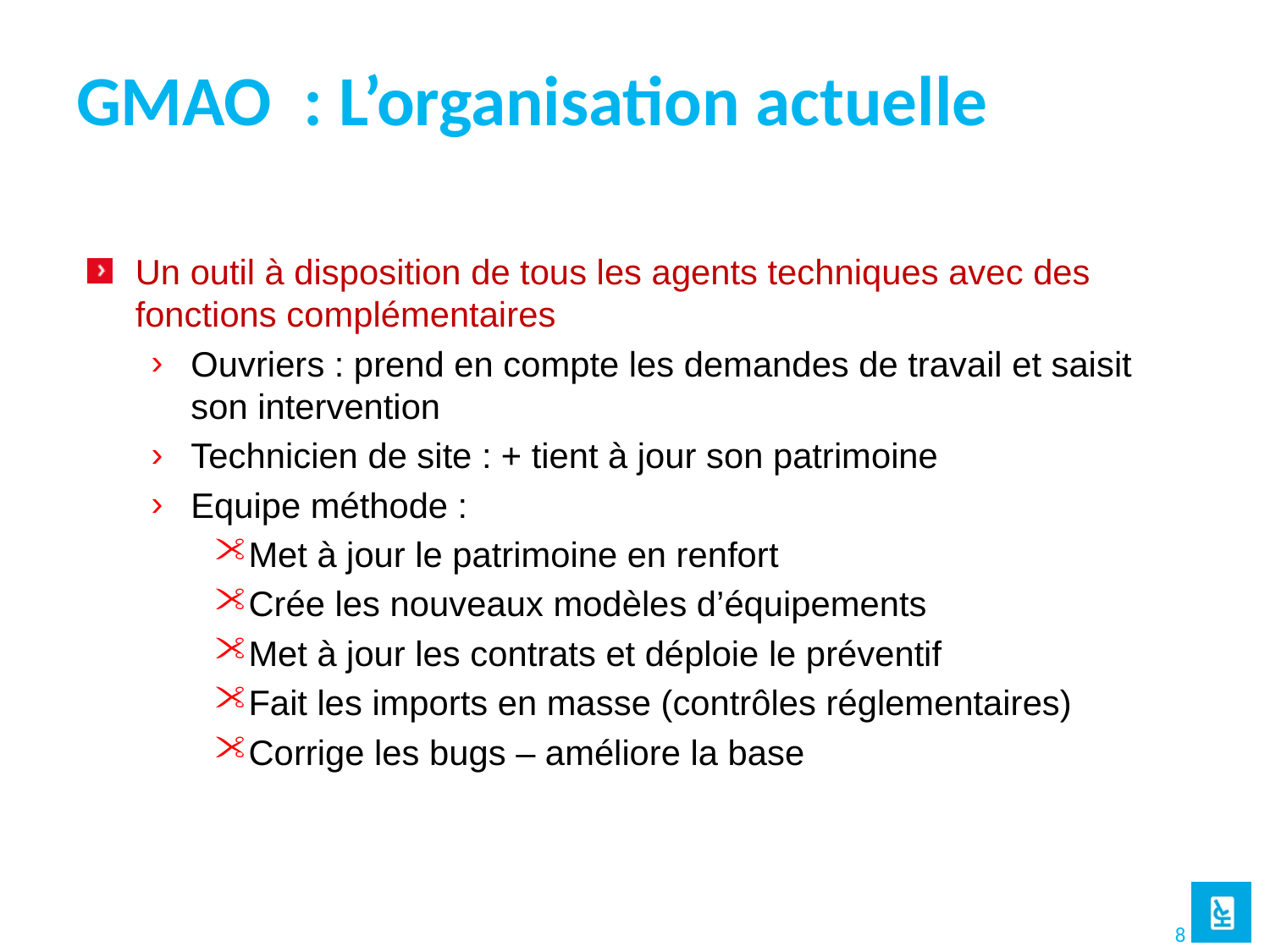

# GMAO  : L’organisation actuelle

Un outil à disposition de tous les agents techniques avec des fonctions complémentaires
Ouvriers : prend en compte les demandes de travail et saisit son intervention
Technicien de site : + tient à jour son patrimoine
Equipe méthode :
Met à jour le patrimoine en renfort
Crée les nouveaux modèles d’équipements
Met à jour les contrats et déploie le préventif
Fait les imports en masse (contrôles réglementaires)
Corrige les bugs – améliore la base
8